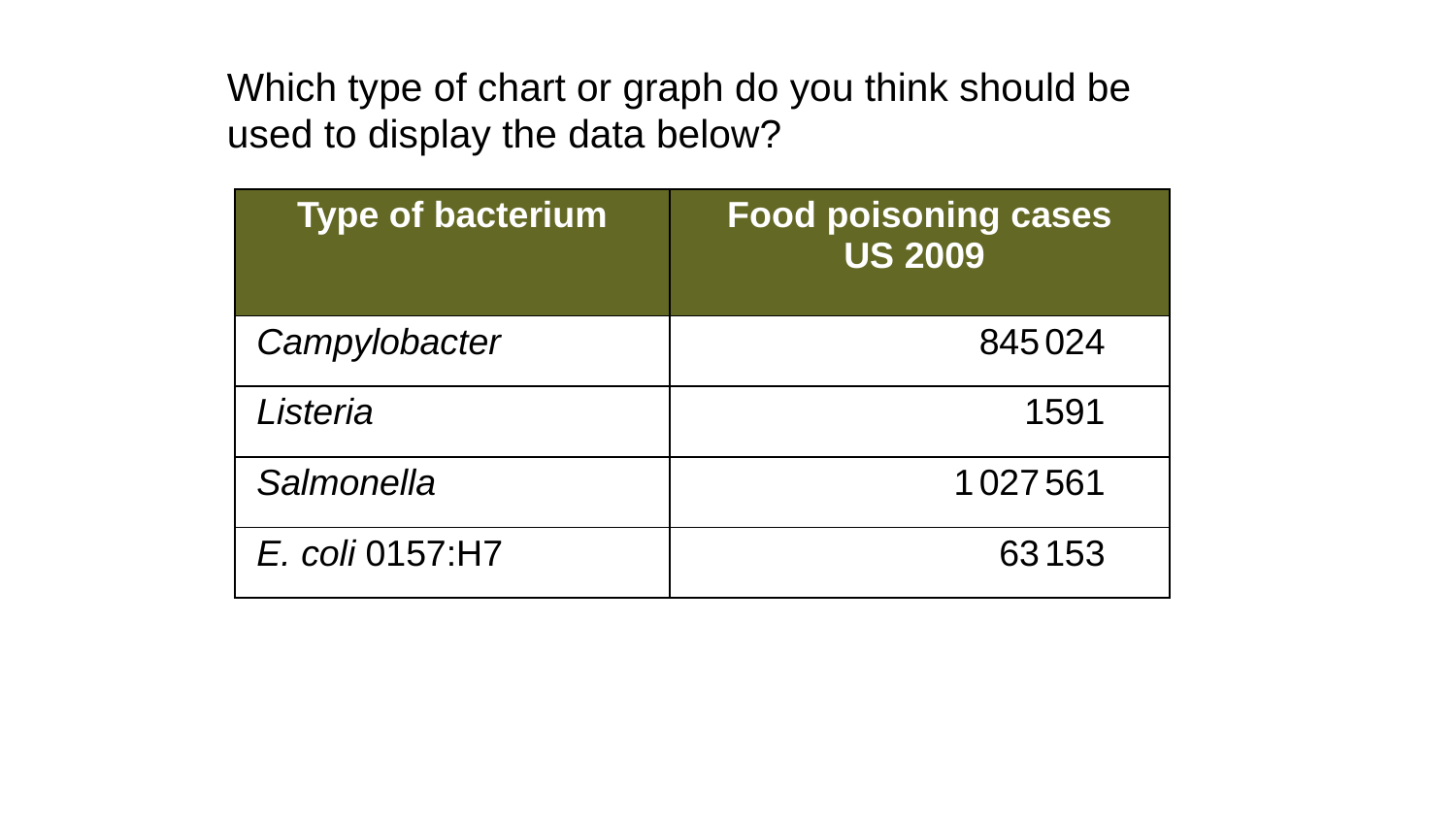

Which type of chart or graph do you think should be used to display the data below?
| Type of bacterium | Food poisoning cases US 2009 |
| --- | --- |
| Campylobacter | 845 024 |
| Listeria | 1591 |
| Salmonella | 1 027 561 |
| E. coli 0157:H7 | 63 153 |
© Pearson Education Ltd 2014. Copying permitted for purchasing institution only.  This material is not copyright free.